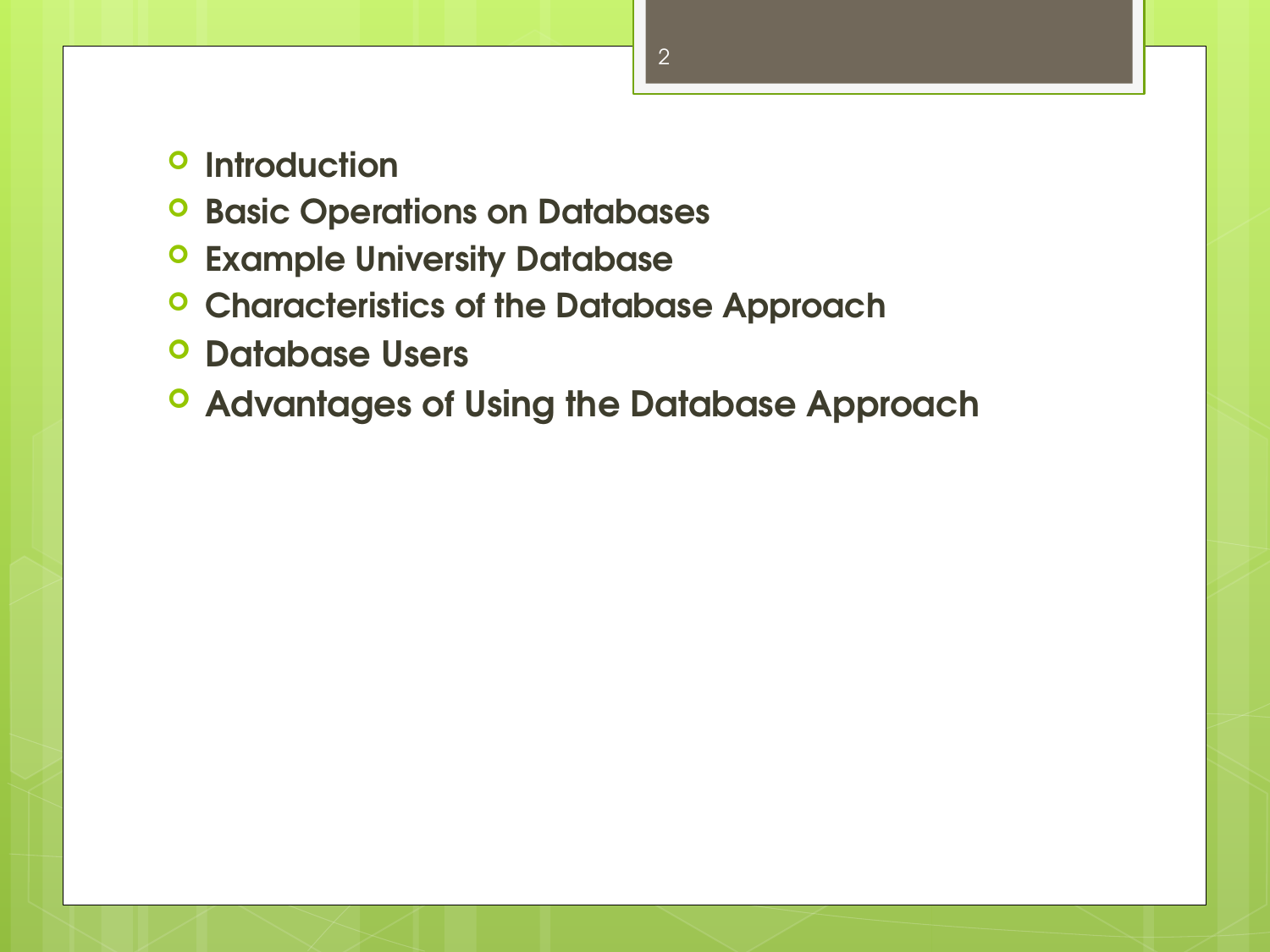

2
Introduction
Basic Operations on Databases
Example University Database
Characteristics of the Database Approach
Database Users
Advantages of Using the Database Approach